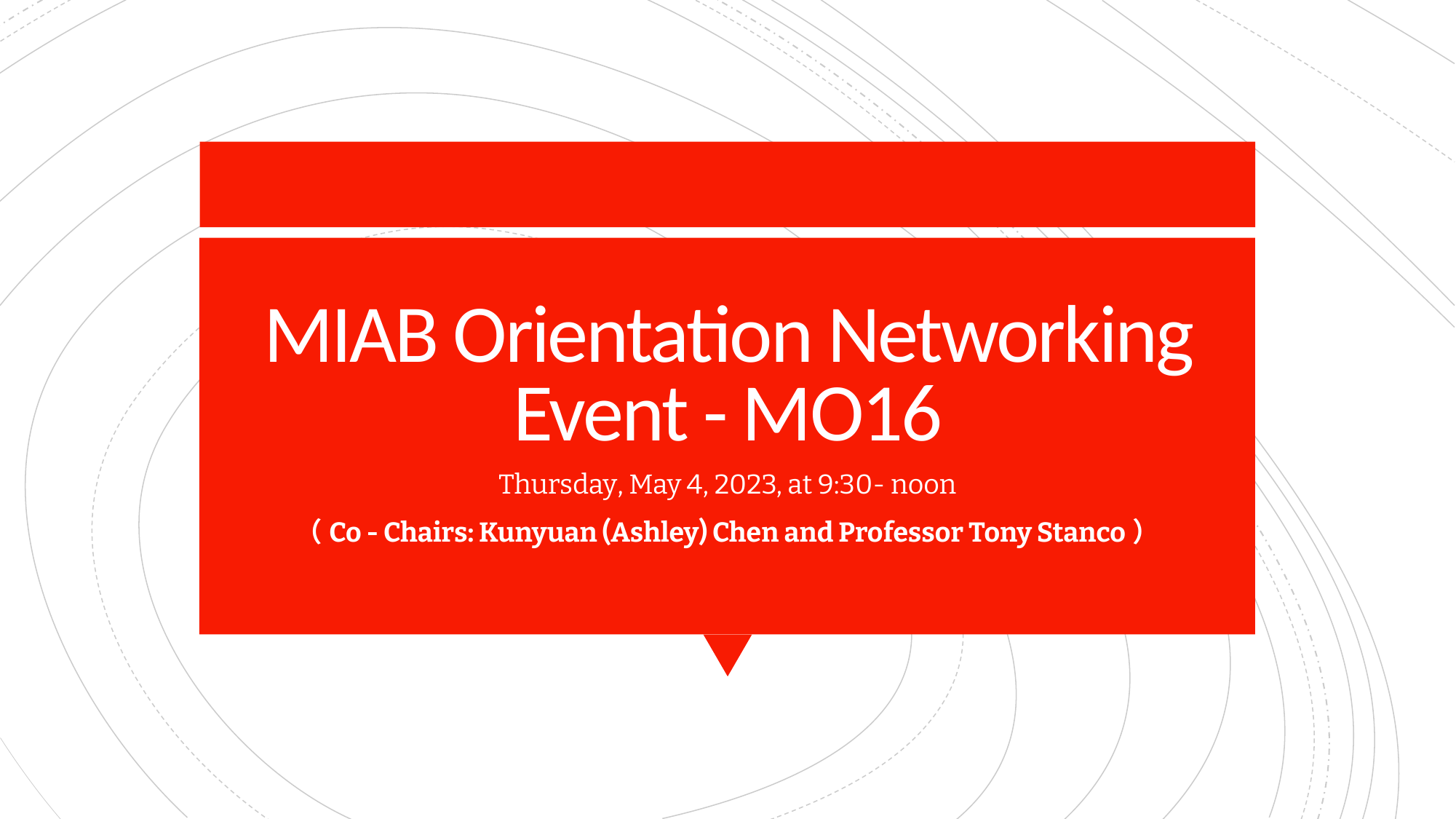

# MIAB Orientation Networking Event - MO16
Thursday, May 4, 2023, at 9:30- noon
（Co - Chairs: Kunyuan (Ashley) Chen and Professor Tony Stanco）